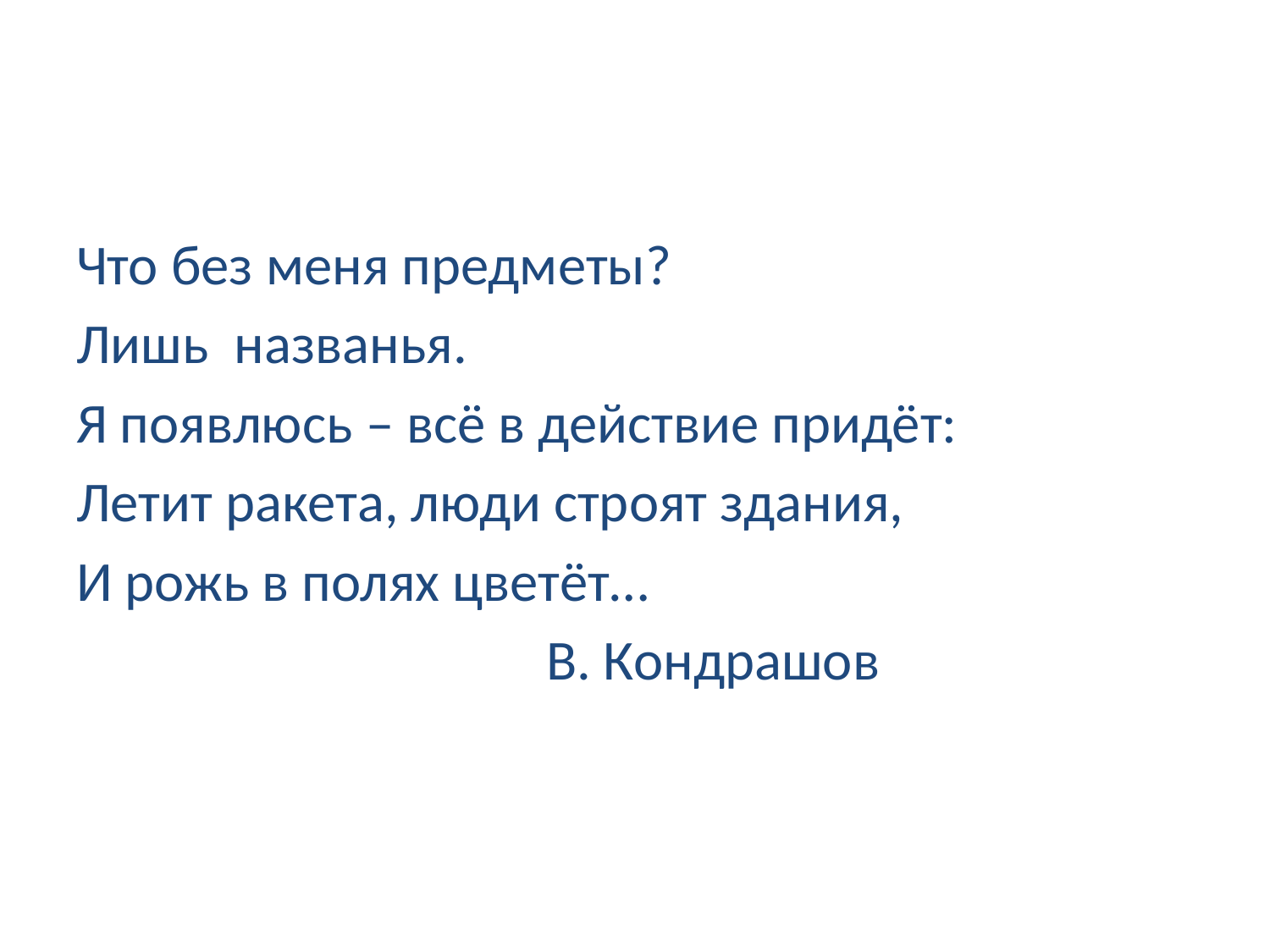

#
Что без меня предметы?
Лишь  названья.
Я появлюсь – всё в действие придёт:
Летит ракета, люди строят здания,
И рожь в полях цветёт…
                                     В. Кондрашов